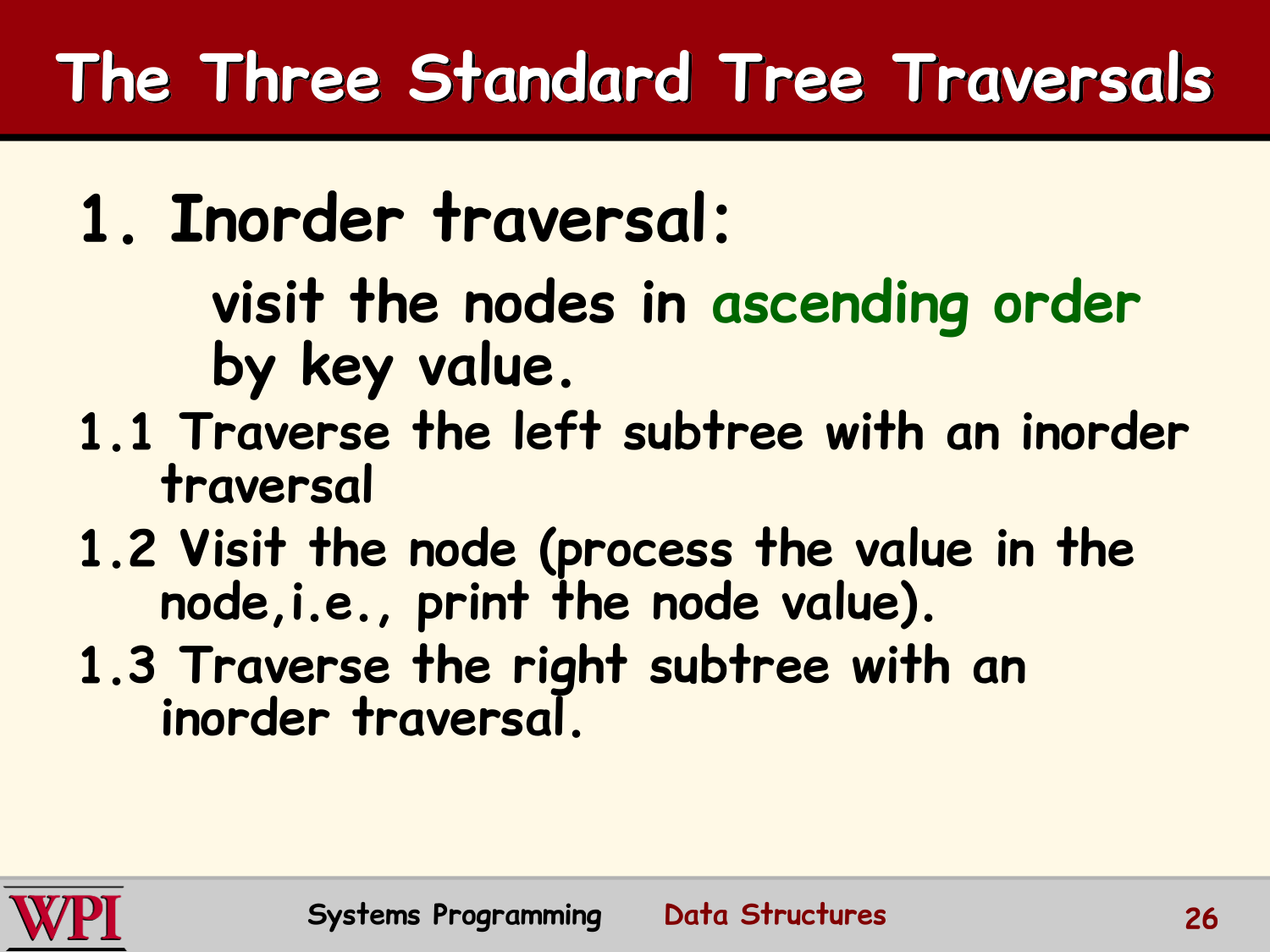

# The Three Standard Tree Traversals
1. Inorder traversal:
	visit the nodes in ascending order by key value.
1.1 Traverse the left subtree with an inorder traversal
1.2 Visit the node (process the value in the node,i.e., print the node value).
1.3 Traverse the right subtree with an inorder traversal.
Systems Programming     Data Structures
26